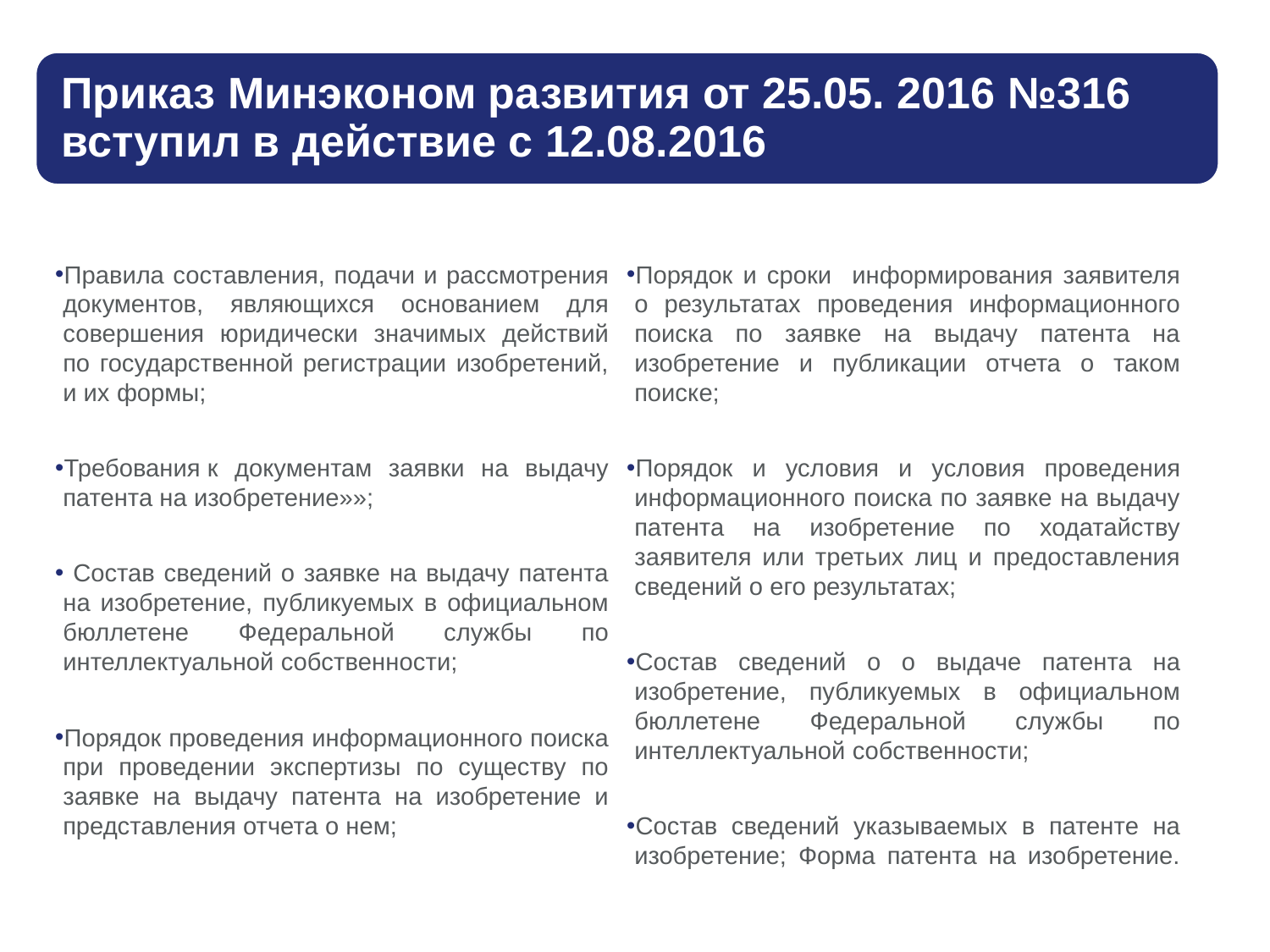

Приказ Минэконом развития от 25.05. 2016 №316 вступил в действие с 12.08.2016
Правила составления, подачи и рассмотрения документов, являющихся основанием для совершения юридически значимых действий по государственной регистрации изобретений, и их формы;
Требования к документам заявки на выдачу патента на изобретение»»;
 Состав сведений о заявке на выдачу патента на изобретение, публикуемых в официальном бюллетене Федеральной службы по интеллектуальной собственности;
Порядок проведения информационного поиска при проведении экспертизы по существу по заявке на выдачу патента на изобретение и представления отчета о нем;
Порядок и сроки  информирования заявителя о результатах проведения информационного поиска по заявке на выдачу патента на изобретение и публикации отчета о таком поиске;
Порядок и условия и условия проведения информационного поиска по заявке на выдачу патента на изобретение по ходатайству заявителя или третьих лиц и предоставления сведений о его результатах;
Состав сведений о о выдаче патента на изобретение, публикуемых в официальном бюллетене Федеральной службы по интеллектуальной собственности;
Состав сведений указываемых в патенте на изобретение; Форма патента на изобретение.